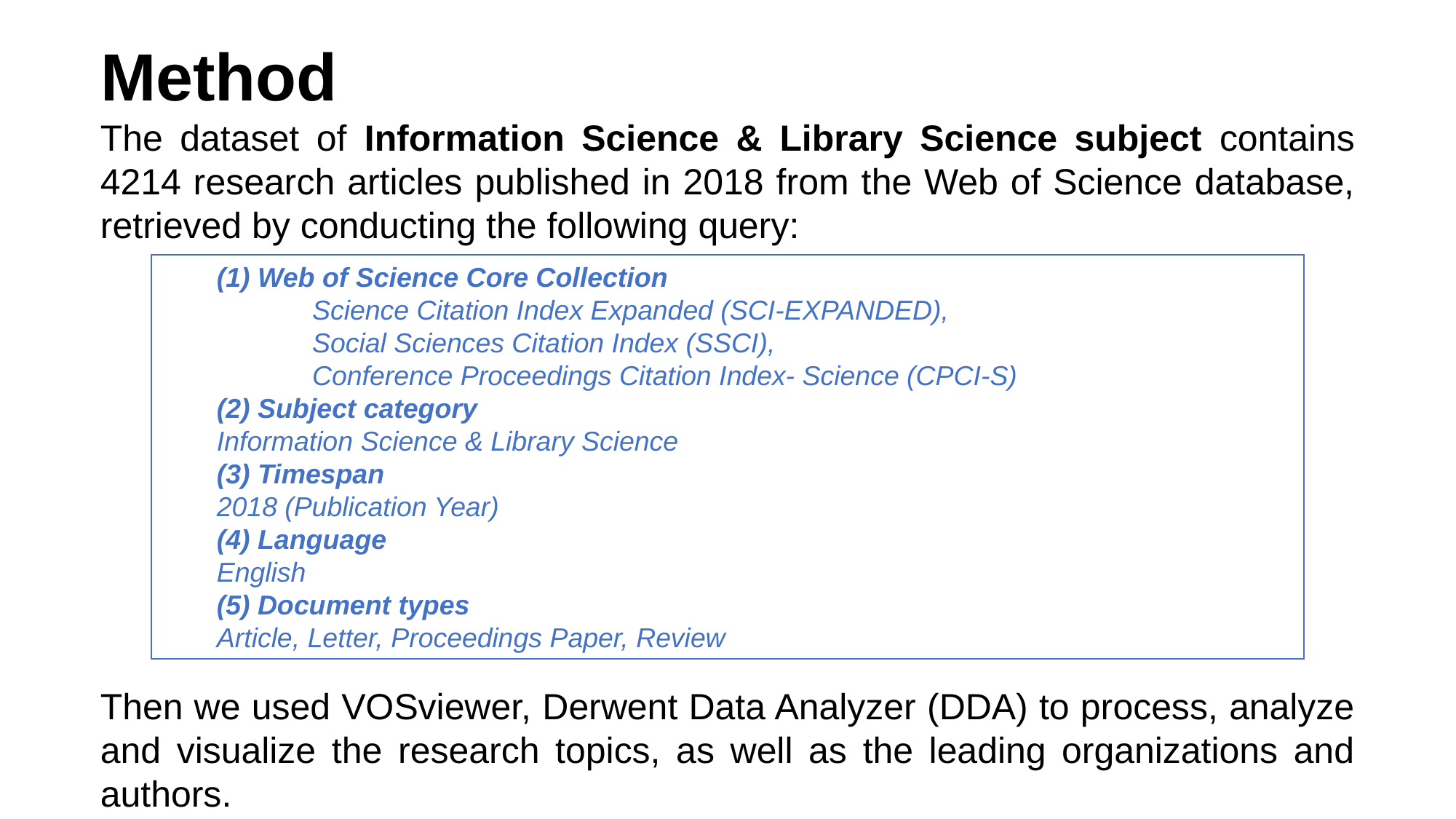

# Method
The dataset of Information Science & Library Science subject contains 4214 research articles published in 2018 from the Web of Science database, retrieved by conducting the following query:

Then we used VOSviewer, Derwent Data Analyzer (DDA) to process, analyze and visualize the research topics, as well as the leading organizations and authors.
(1) Web of Science Core Collection
Science Citation Index Expanded (SCI-EXPANDED),
Social Sciences Citation Index (SSCI),
Conference Proceedings Citation Index- Science (CPCI-S)
(2) Subject category
Information Science & Library Science
(3) Timespan
2018 (Publication Year)
(4) Language
English
(5) Document types
Article, Letter, Proceedings Paper, Review